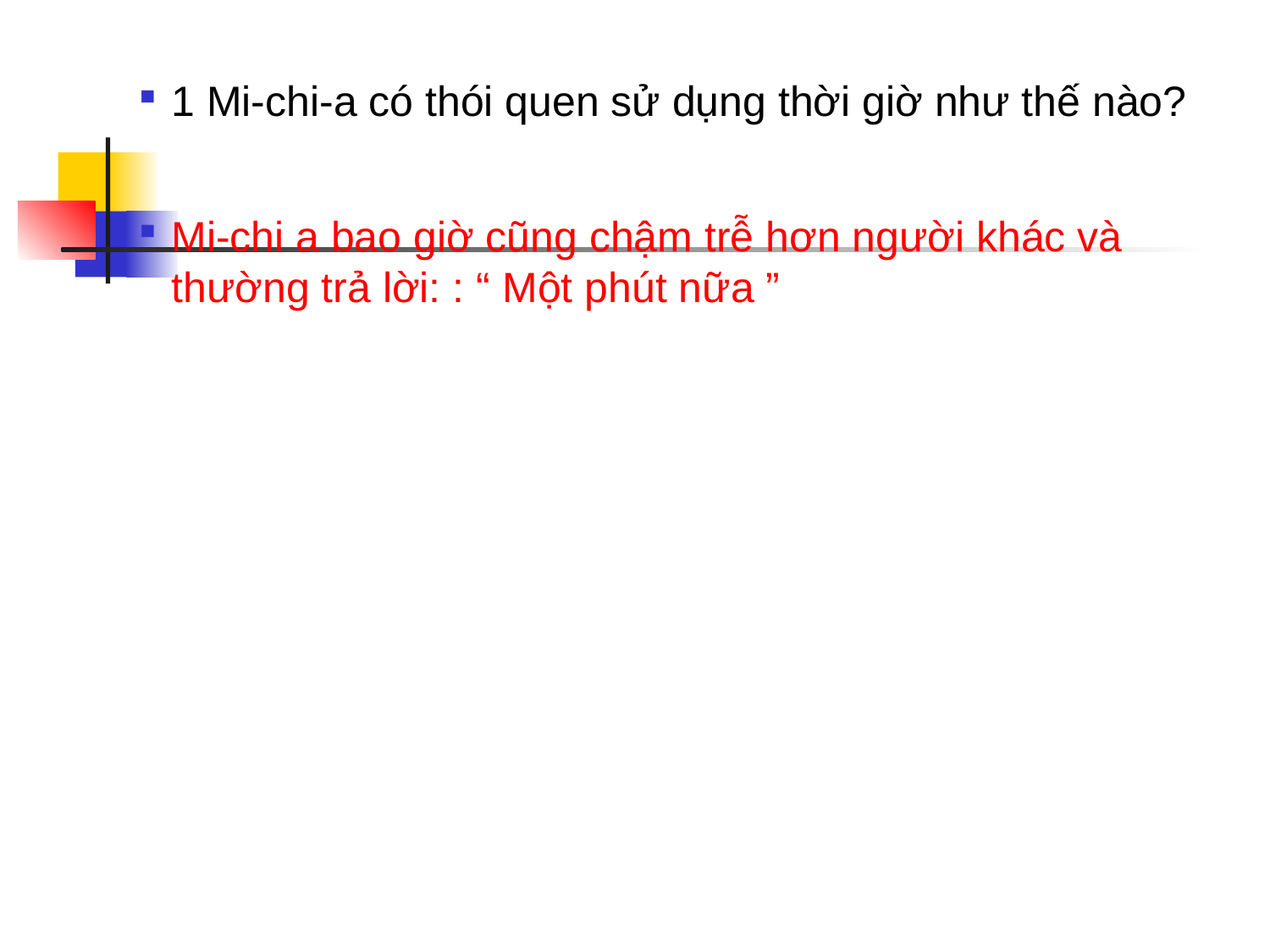

1 Mi-chi-a có thói quen sử dụng thời giờ như thế nào?

Mi-chi a bao giờ cũng chậm trễ hơn người khác và thường trả lời: : “ Một phút nữa ”